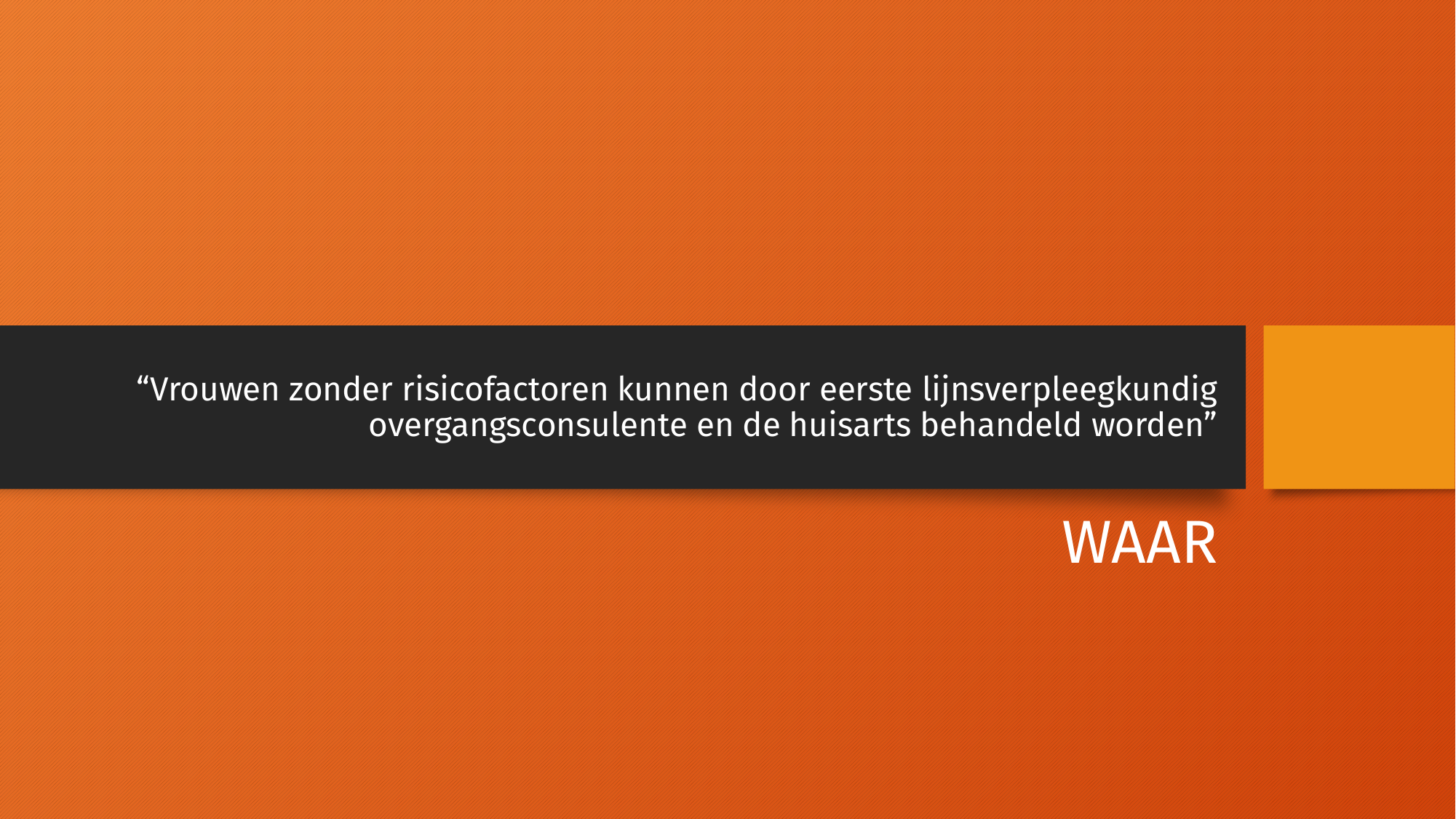

# “Vrouwen zonder risicofactoren kunnen door eerste lijnsverpleegkundig overgangsconsulente en de huisarts behandeld worden”
WAAR